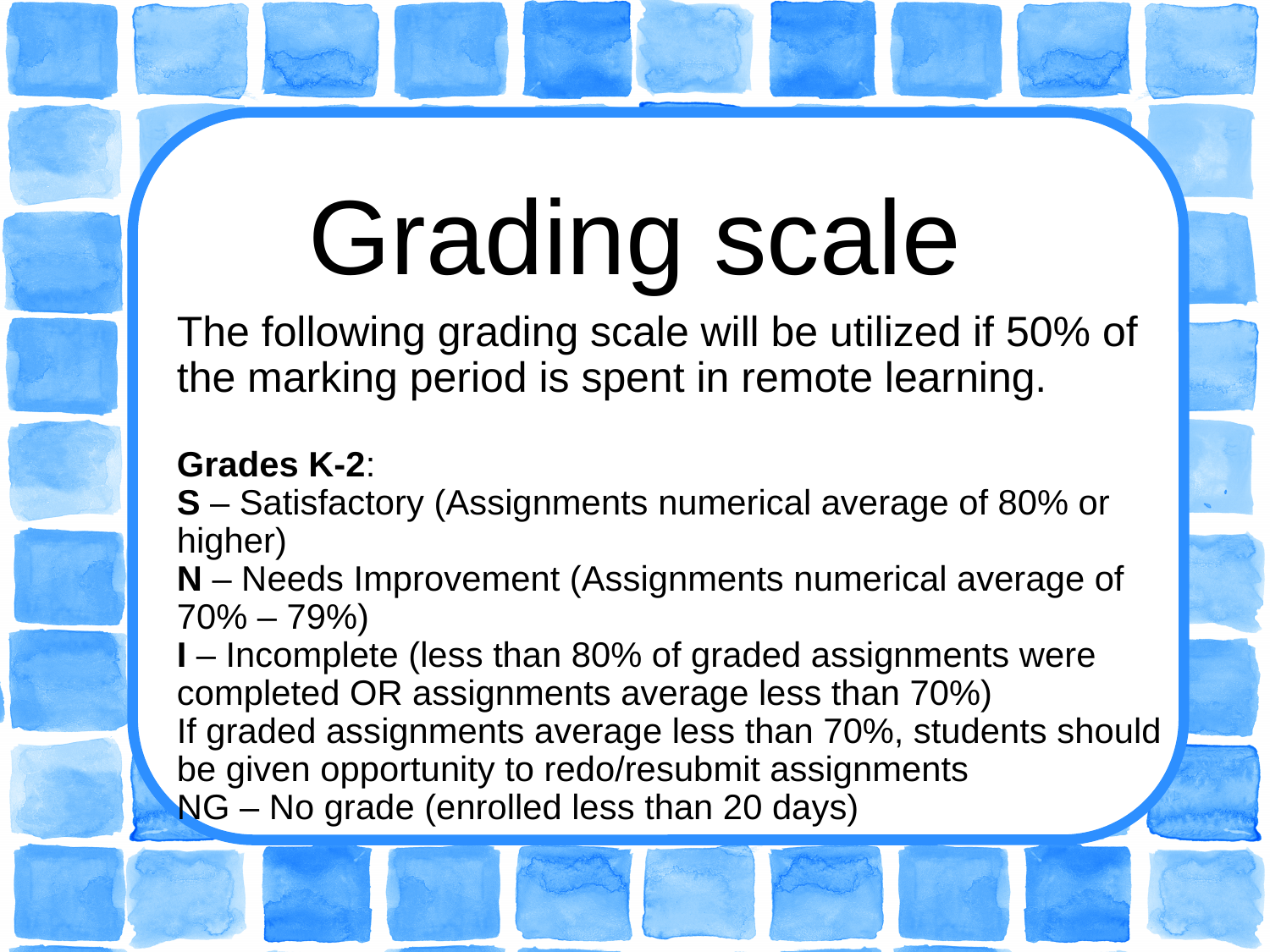

Grading scale
The following grading scale will be utilized if 50% of the marking period is spent in remote learning.​
​
Grades K-2:​
S – Satisfactory (Assignments numerical average of 80% or higher)​
N – Needs Improvement (Assignments numerical average of 70% – 79%)​
I – Incomplete (less than 80% of graded assignments were completed OR assignments average less than 70%)​
If graded assignments average less than 70%, students should be given opportunity to redo/resubmit assignments​
NG – No grade (enrolled less than 20 days)​